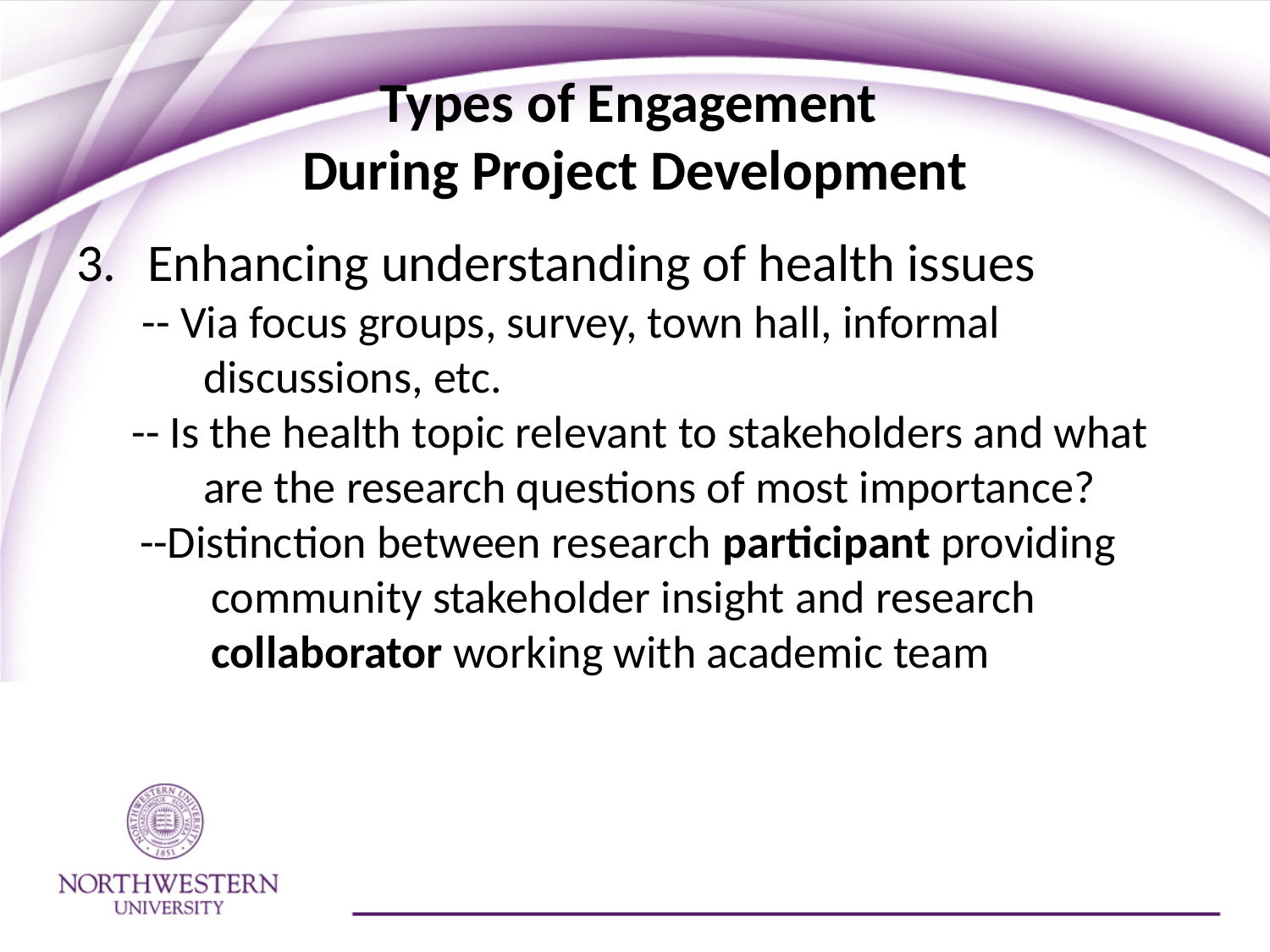

# Types of Engagement During Project Development
Enhancing understanding of health issues
 -- Via focus groups, survey, town hall, informal discussions, etc.
-- Is the health topic relevant to stakeholders and what are the research questions of most importance?
--Distinction between research participant providing community stakeholder insight and research collaborator working with academic team